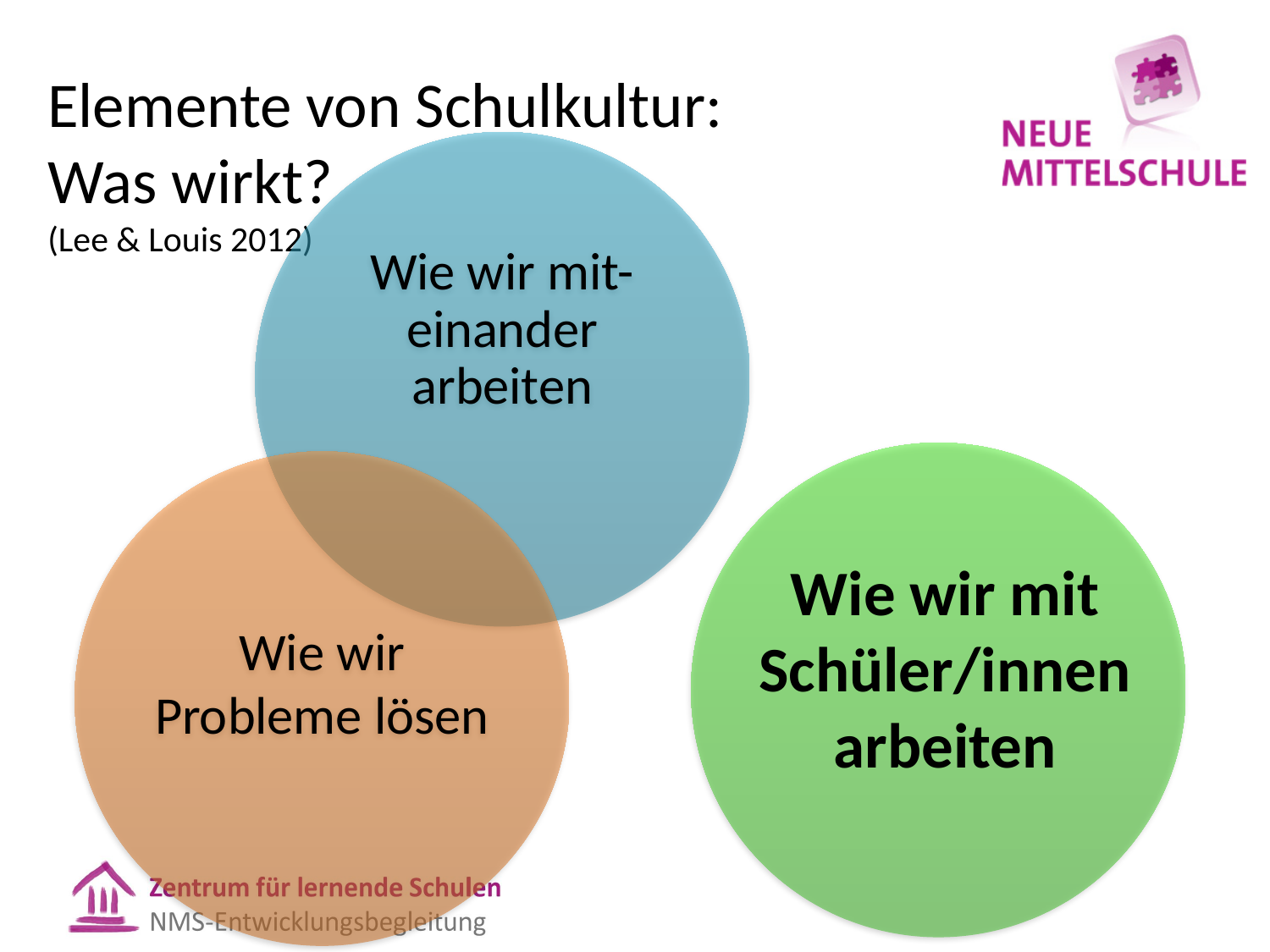

# Elemente von Schulkultur: Was wirkt? (Lee & Louis 2012)
Wie wir mit-einander arbeiten

Wie wir Probleme lösen

Wie wir mit Schüler/innen arbeiten